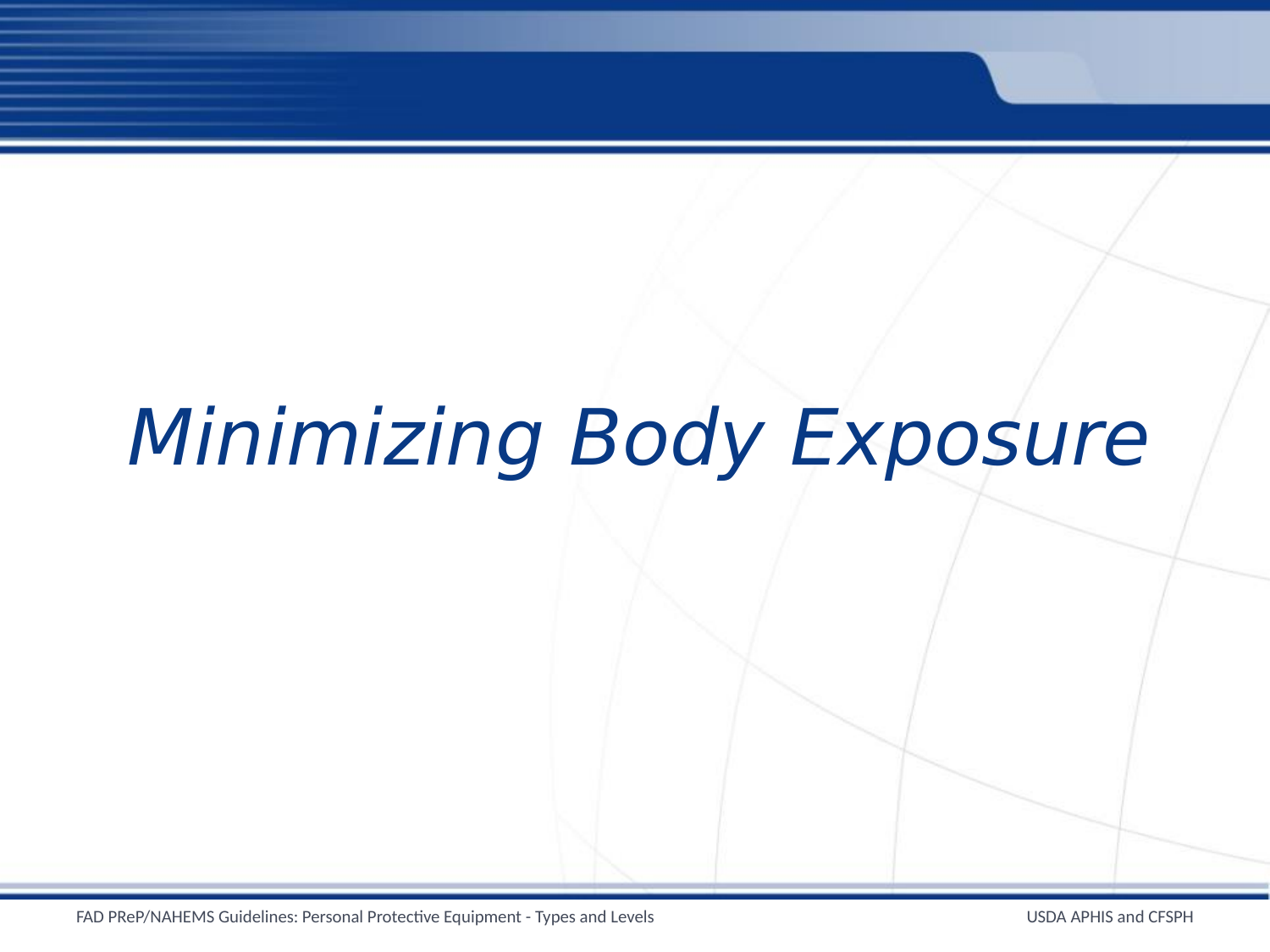

# Minimizing Body Exposure
FAD PReP/NAHEMS Guidelines: Personal Protective Equipment - Types and Levels
USDA APHIS and CFSPH